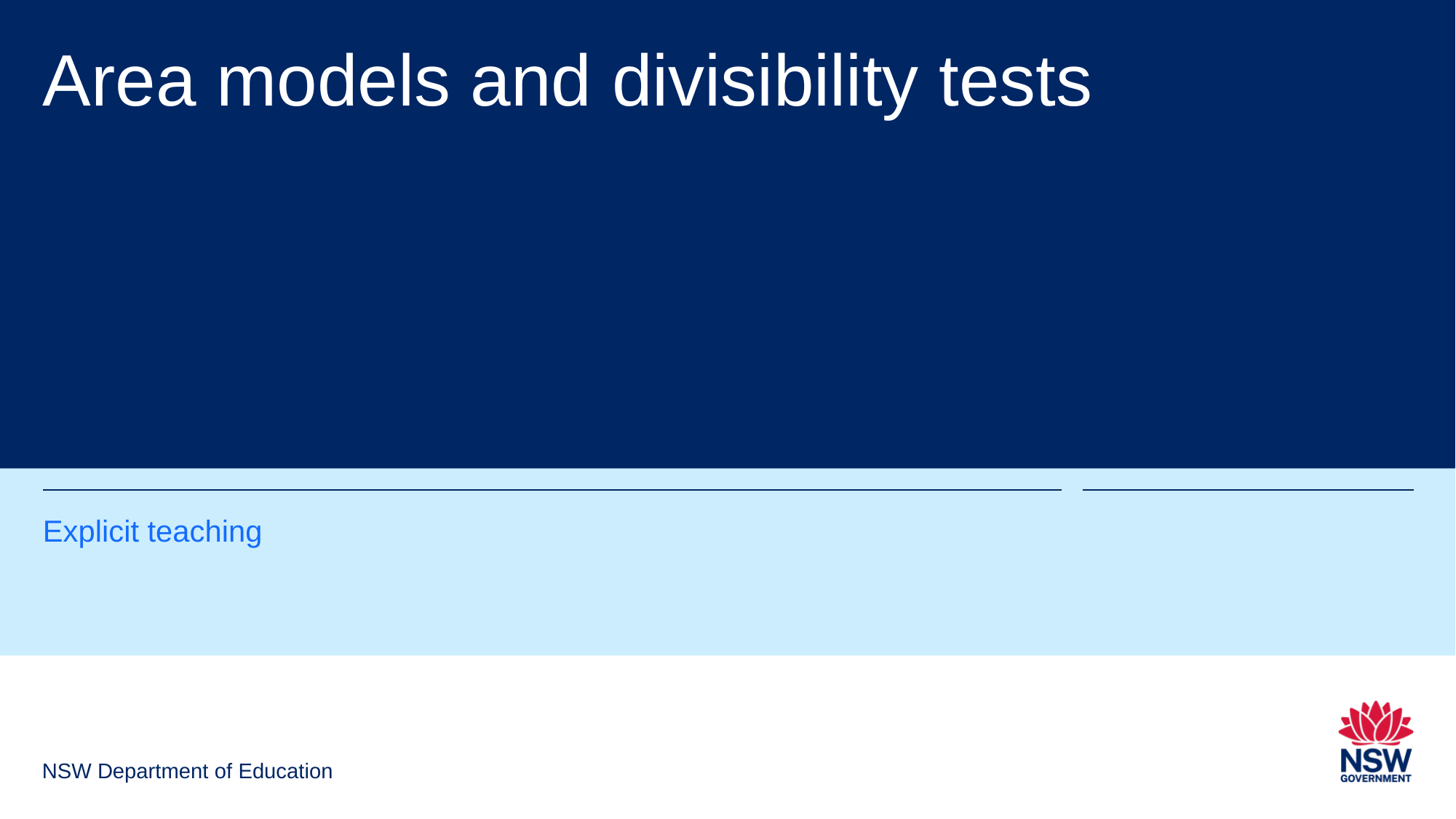

# Area models and divisibility tests
Explicit teaching
NSW Department of Education